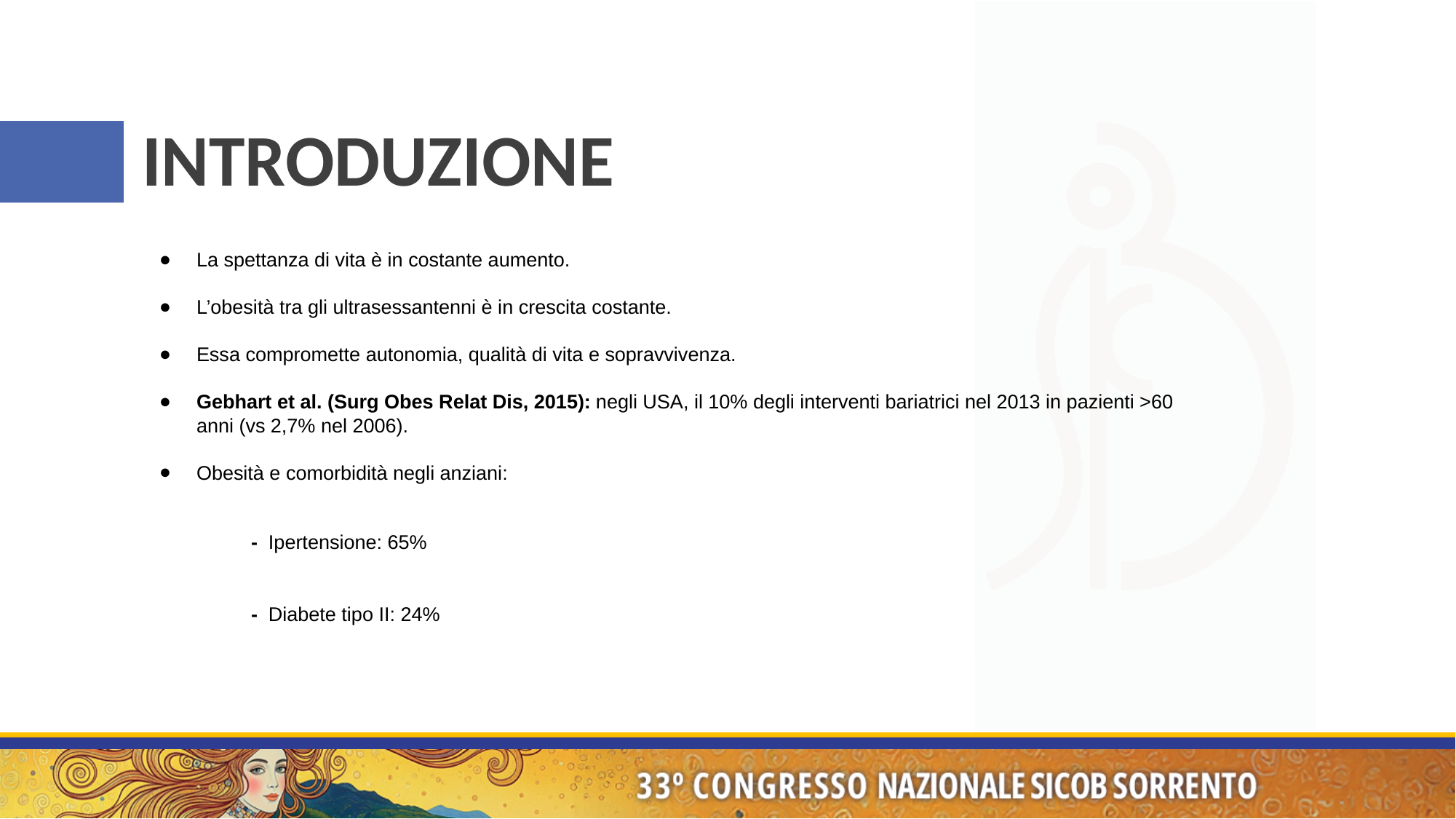

# INTRODUZIONE
La spettanza di vita è in costante aumento.
L’obesità tra gli ultrasessantenni è in crescita costante.
Essa compromette autonomia, qualità di vita e sopravvivenza.
Gebhart et al. (Surg Obes Relat Dis, 2015): negli USA, il 10% degli interventi bariatrici nel 2013 in pazienti >60 anni (vs 2,7% nel 2006).
Obesità e comorbidità negli anziani:
-  Ipertensione: 65%
-  Diabete tipo II: 24%